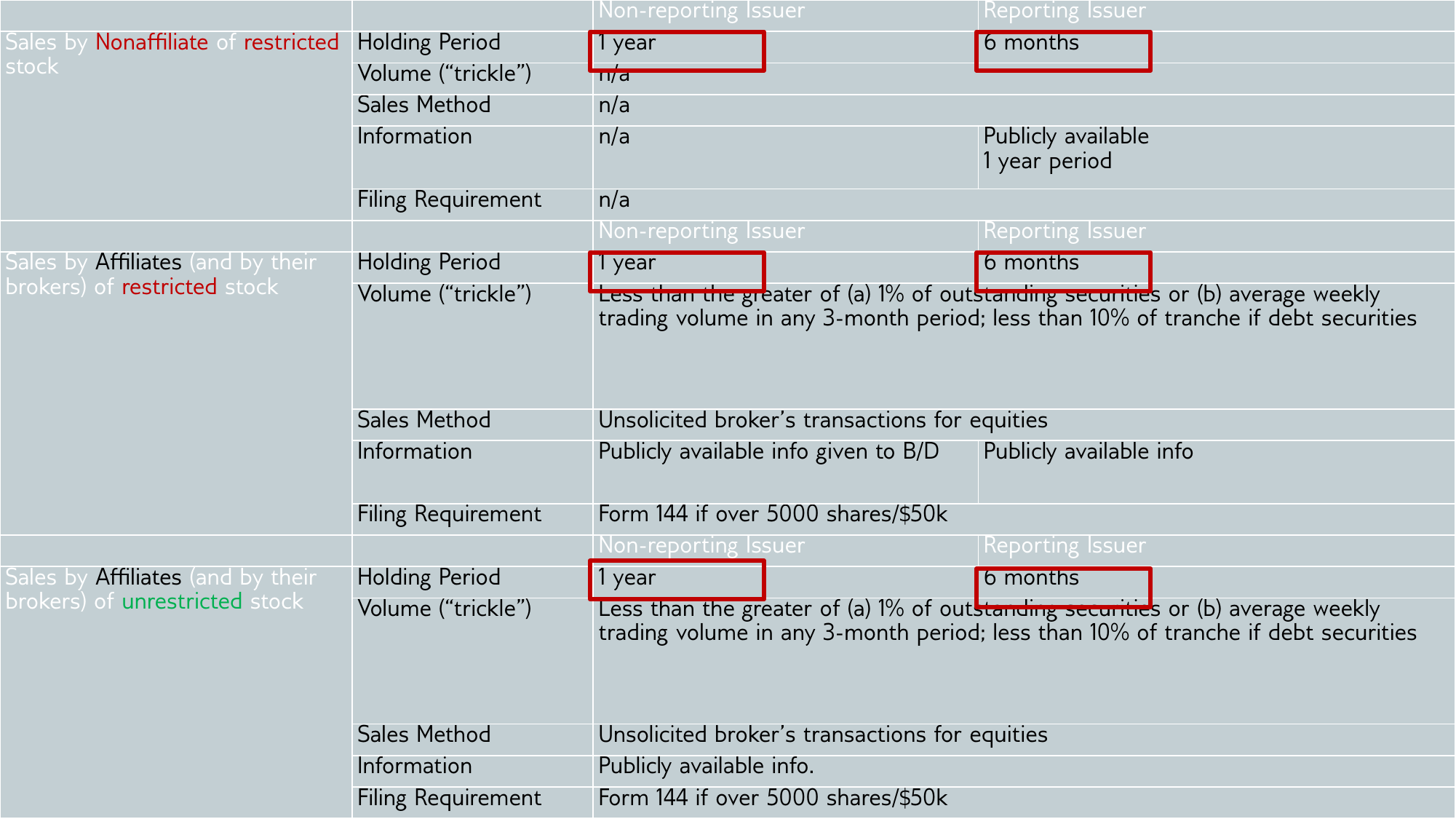

|  |  | Non-reporting Issuer | Reporting Issuer |
| --- | --- | --- | --- |
| Sales by Nonaffiliate of restricted stock | Holding Period | 1 year | 6 months |
|  | Volume (“trickle”) | n/a |  |
|  | Sales Method | n/a |  |
|  | Information | n/a | Publicly available 1 year period |
|  | Filing Requirement | n/a |  |
|  |  | Non-reporting Issuer | Reporting Issuer |
| Sales by Affiliates (and by their brokers) of restricted stock | Holding Period | 1 year | 6 months |
|  | Volume (“trickle”) | Less than the greater of (a) 1% of outstanding securities or (b) average weekly trading volume in any 3-month period; less than 10% of tranche if debt securities |  |
|  | Sales Method | Unsolicited broker’s transactions for equities |  |
|  | Information | Publicly available info given to B/D | Publicly available info |
|  | Filing Requirement | Form 144 if over 5000 shares/$50k |  |
|  |  | Non-reporting Issuer | Reporting Issuer |
| Sales by Affiliates (and by their brokers) of unrestricted stock | Holding Period | 1 year | 6 months |
|  | Volume (“trickle”) | Less than the greater of (a) 1% of outstanding securities or (b) average weekly trading volume in any 3-month period; less than 10% of tranche if debt securities |  |
|  | Sales Method | Unsolicited broker’s transactions for equities |  |
|  | Information | Publicly available info. |  |
|  | Filing Requirement | Form 144 if over 5000 shares/$50k |  |